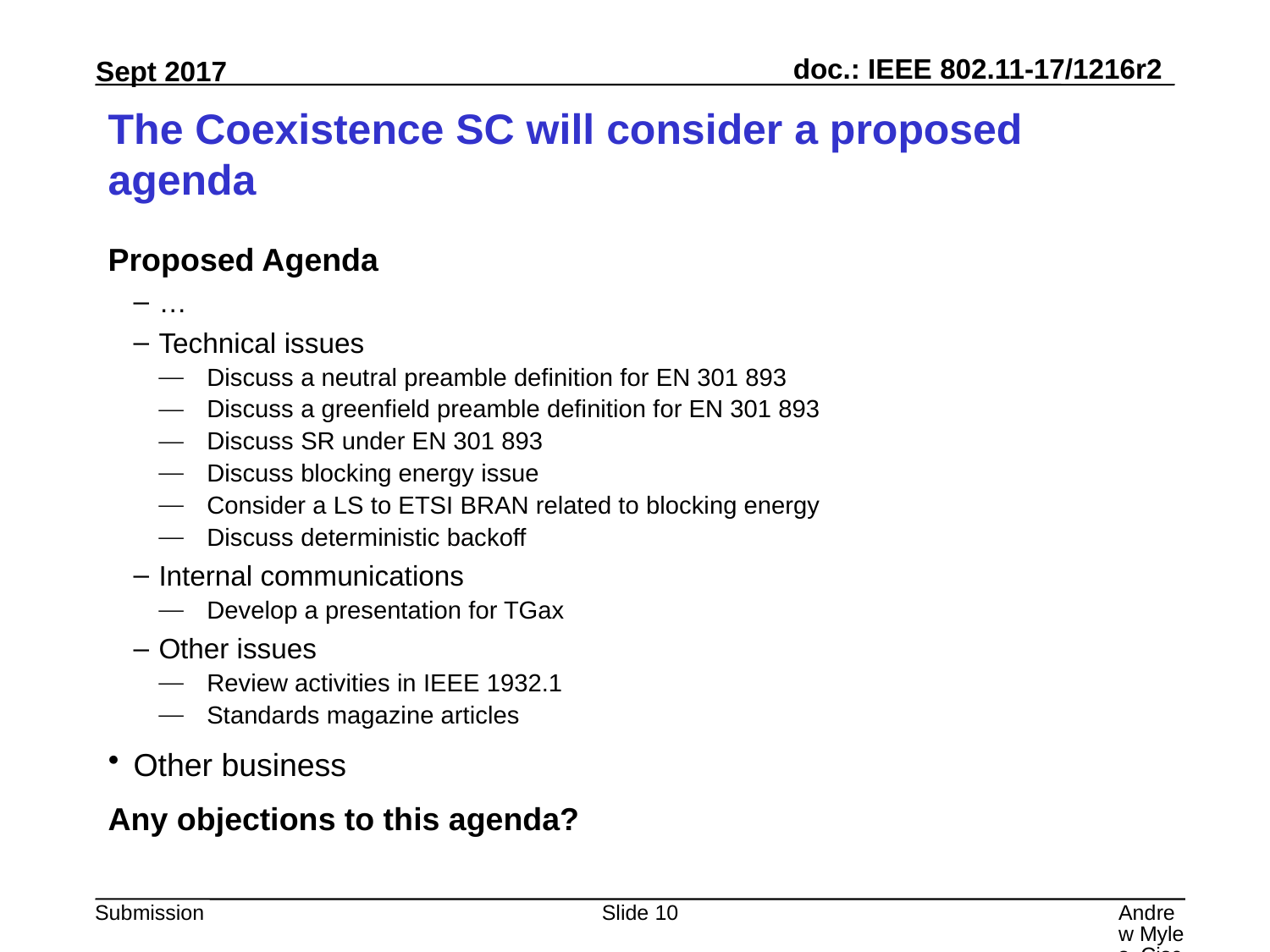

# The Coexistence SC will consider a proposed agenda
Proposed Agenda
…
Technical issues
Discuss a neutral preamble definition for EN 301 893
Discuss a greenfield preamble definition for EN 301 893
Discuss SR under EN 301 893
Discuss blocking energy issue
Consider a LS to ETSI BRAN related to blocking energy
Discuss deterministic backoff
Internal communications
Develop a presentation for TGax
Other issues
Review activities in IEEE 1932.1
Standards magazine articles
Other business
Any objections to this agenda?
Slide 10
Andrew Myles, Cisco